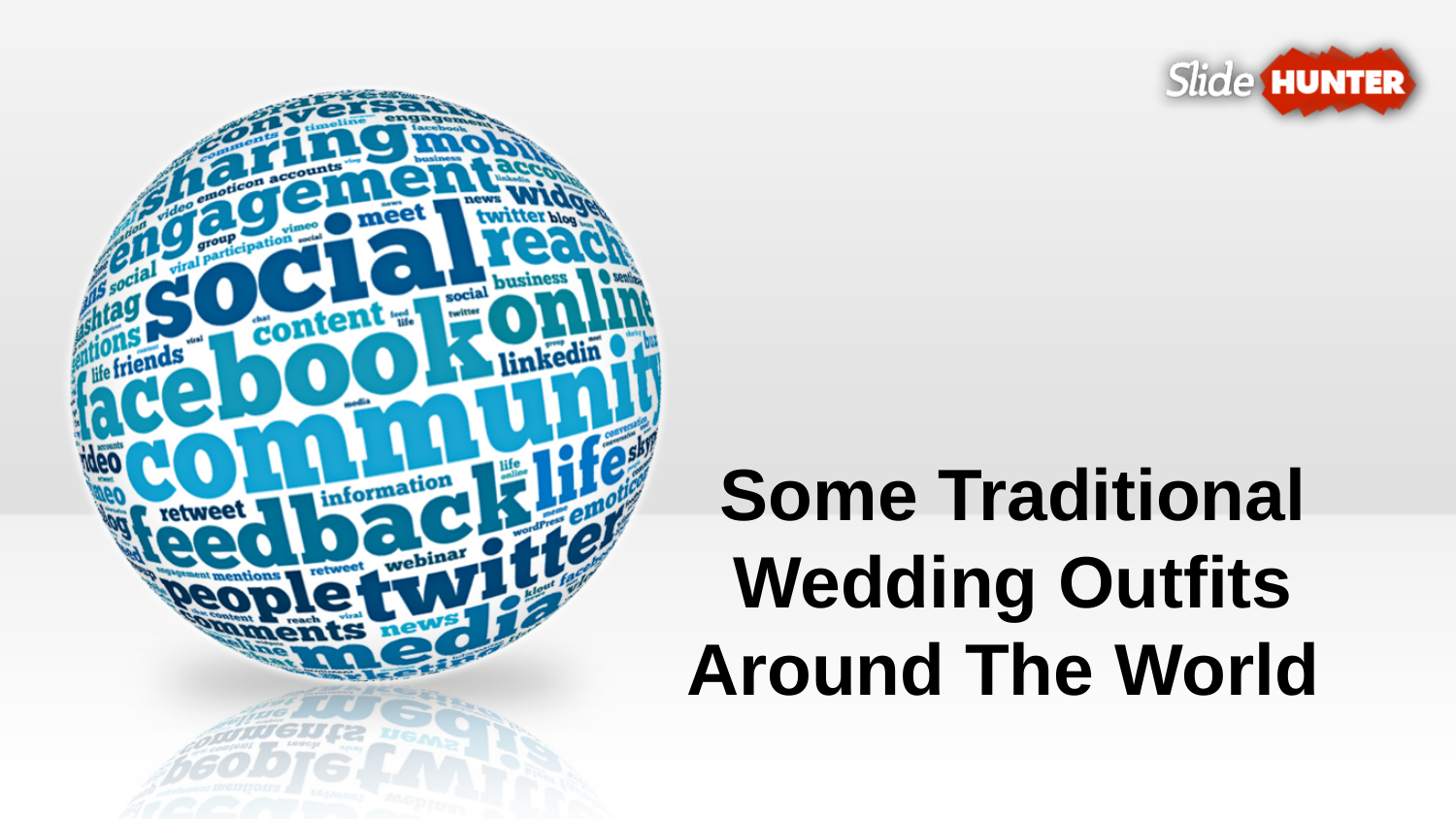

# Some Traditional Wedding Outfits Around The World